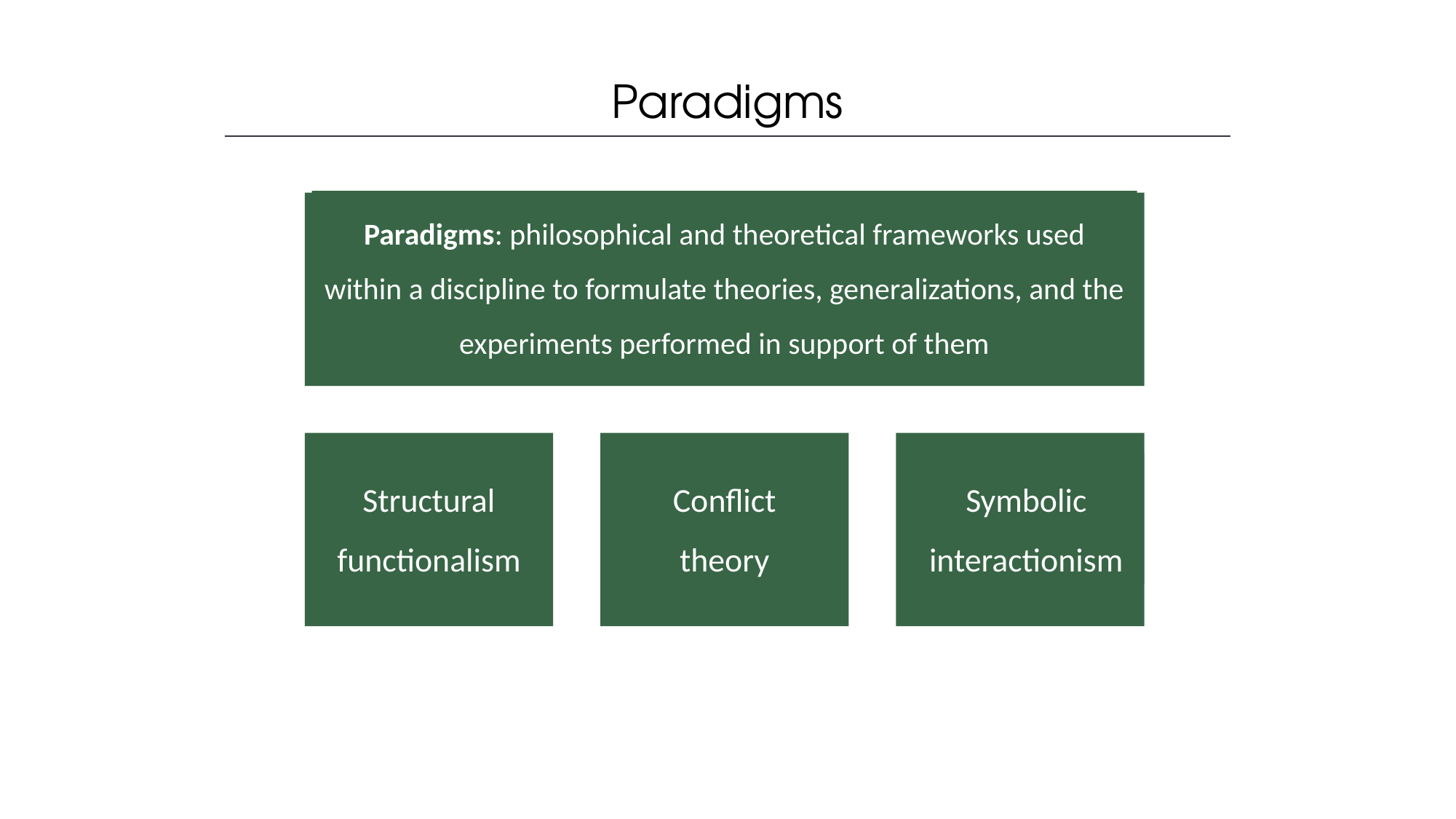

Paradigms
HAWKES LEARNING

Paradigms: philosophical and theoretical frameworks used within a discipline to formulate theories, generalizations, and the experiments performed in support of them

Structural functionalism

Conflict theory

Symbolic interactionism